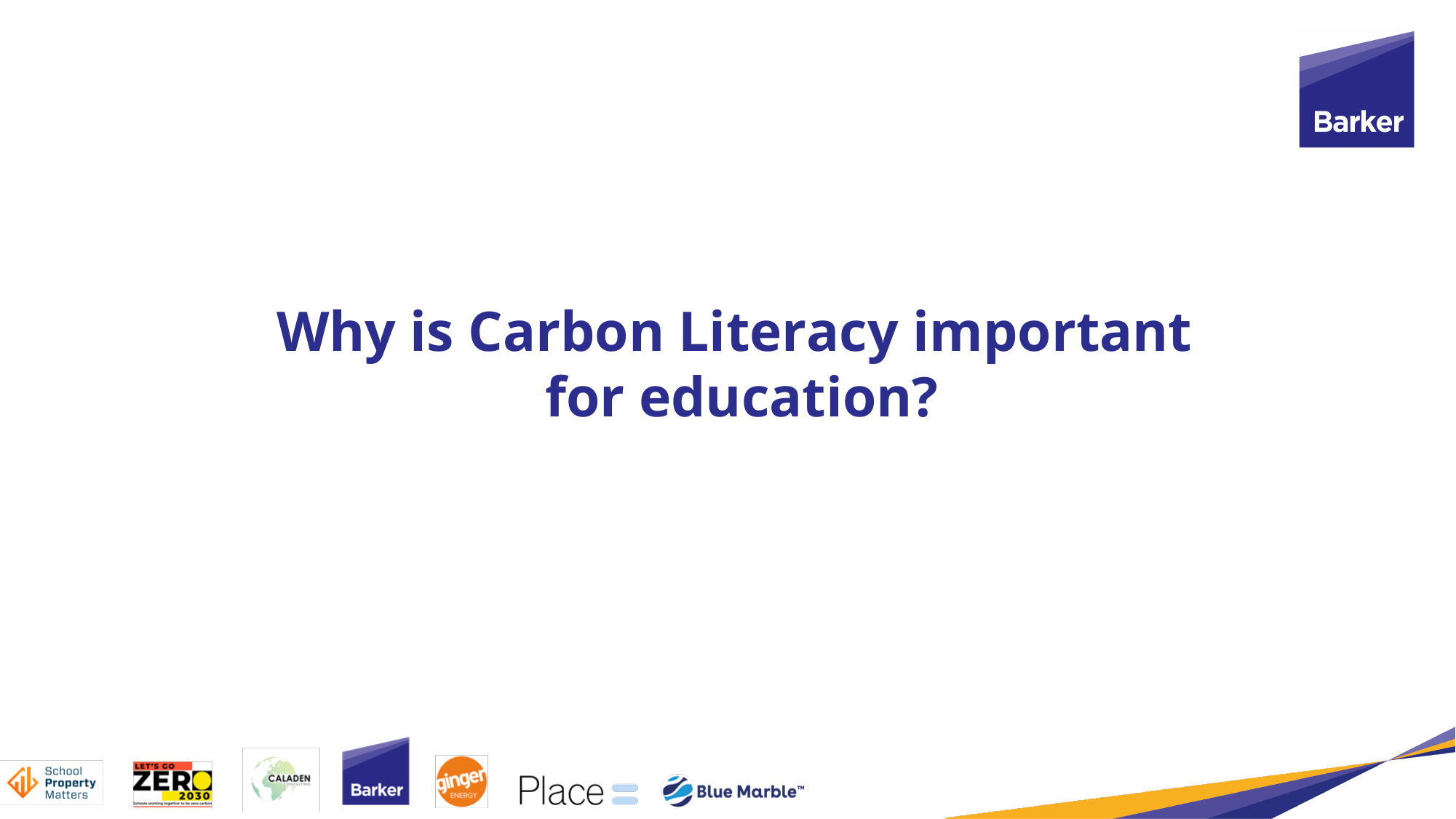

Why is Carbon Literacy important
for education?